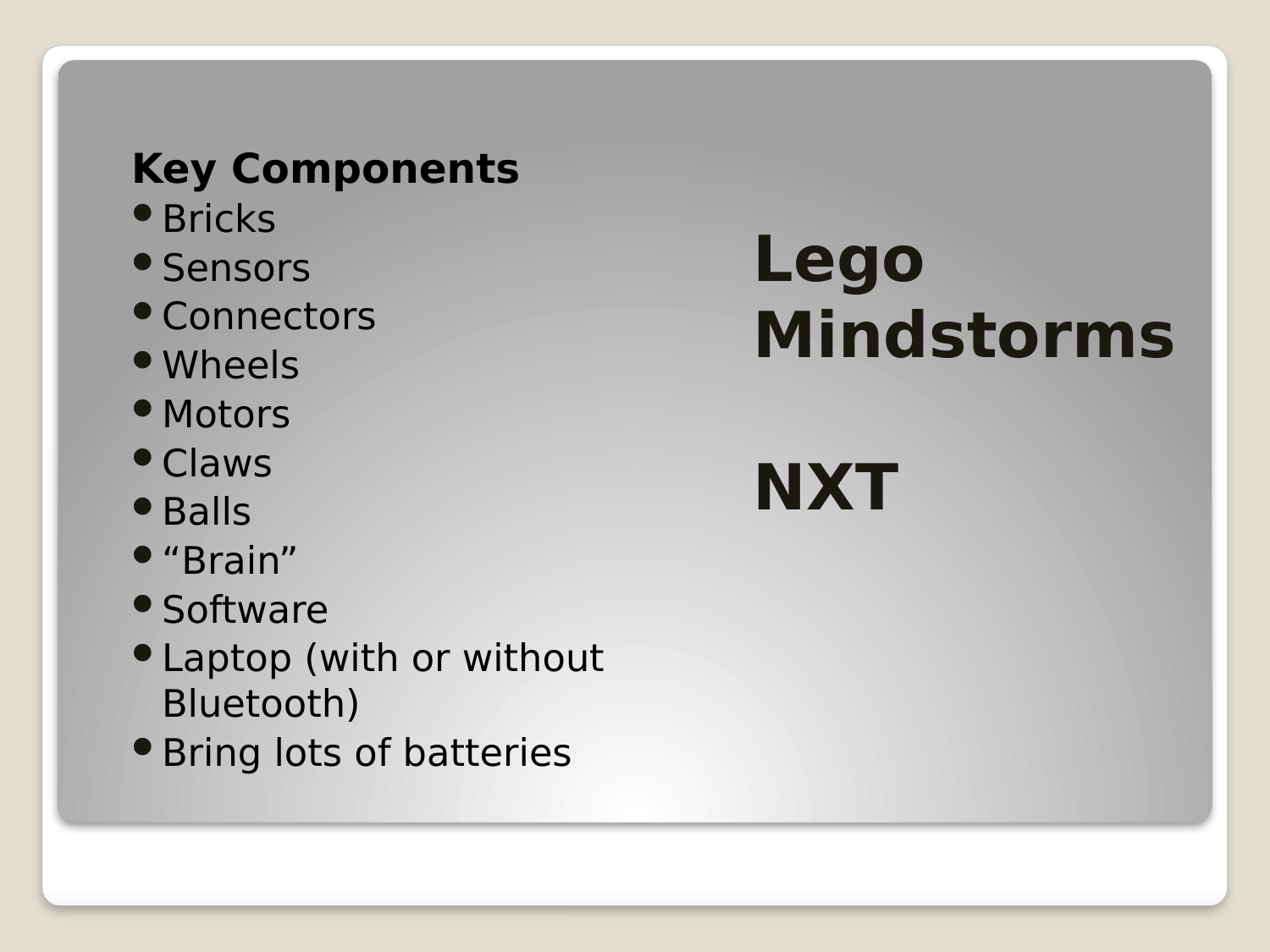

Key Components
Bricks
Sensors
Connectors
Wheels
Motors
Claws
Balls
“Brain”
Software
Laptop (with or without Bluetooth)
Bring lots of batteries
# Lego Mindstorms NXT